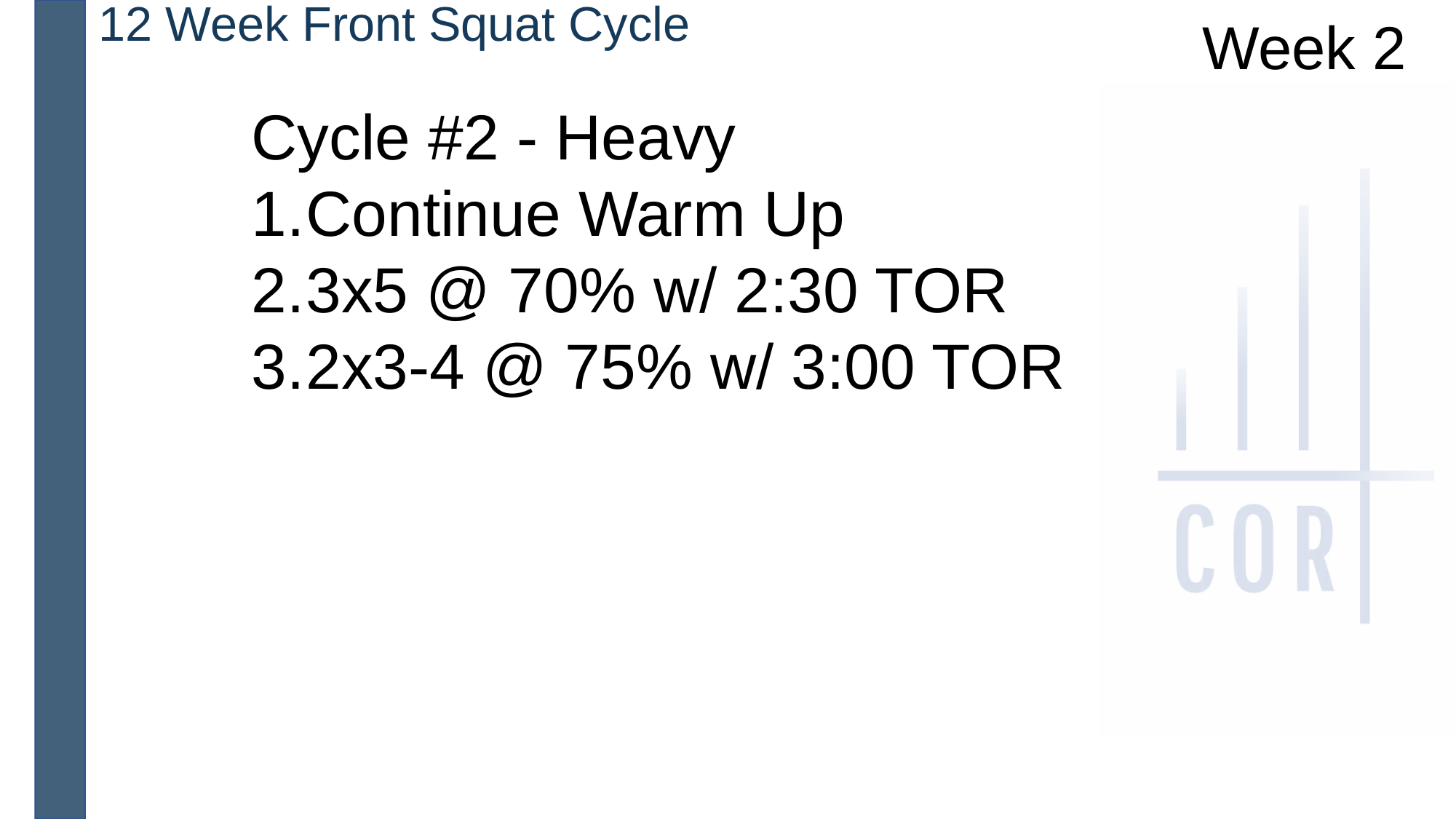

12 Week Front Squat Cycle
Week 2
Cycle #2 - Heavy
Continue Warm Up
3x5 @ 70% w/ 2:30 TOR
2x3-4 @ 75% w/ 3:00 TOR